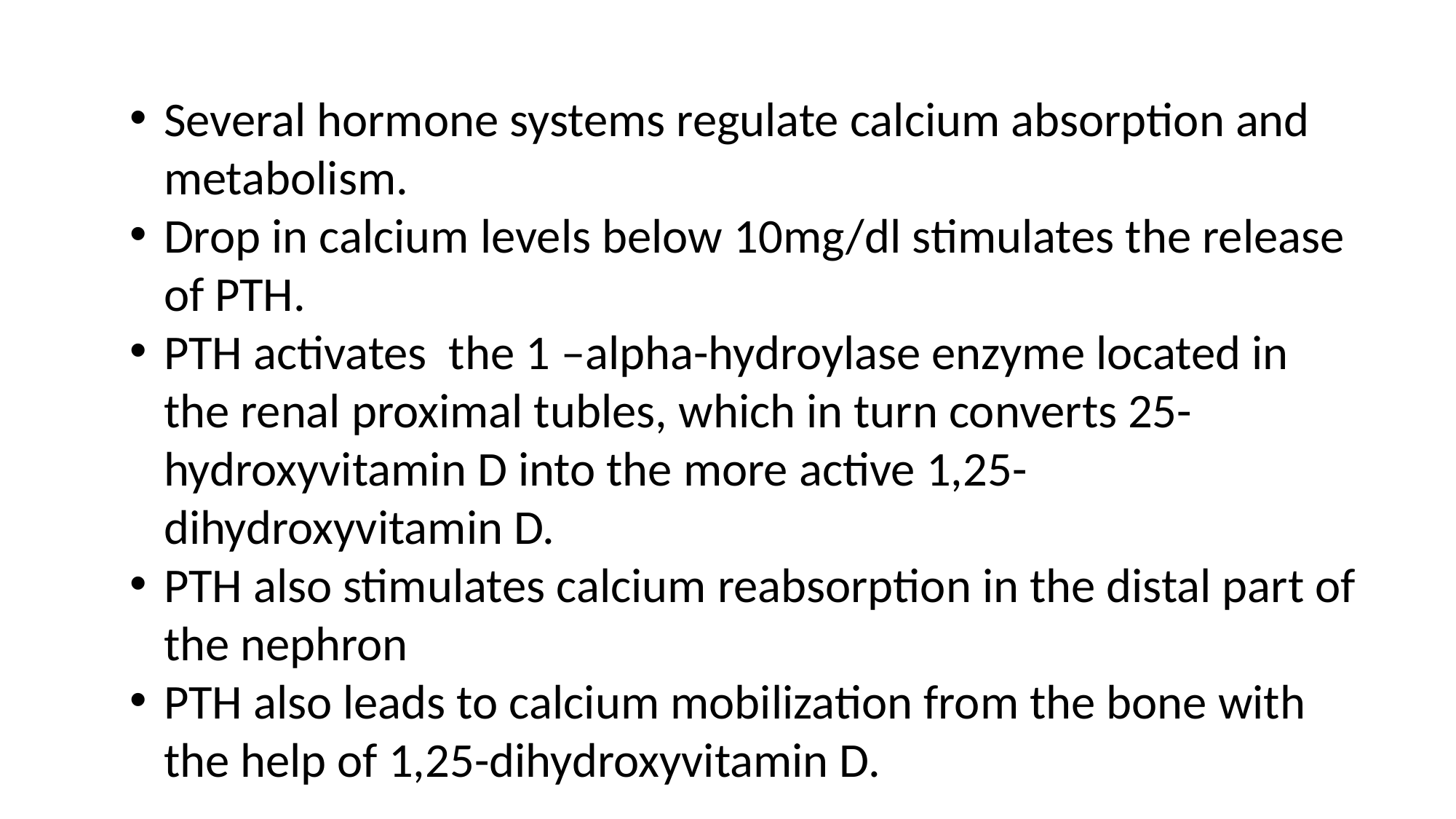

Several hormone systems regulate calcium absorption and metabolism.
Drop in calcium levels below 10mg/dl stimulates the release of PTH.
PTH activates  the 1 –alpha-hydroylase enzyme located in the renal proximal tubles, which in turn converts 25-hydroxyvitamin D into the more active 1,25-dihydroxyvitamin D.
PTH also stimulates calcium reabsorption in the distal part of the nephron
PTH also leads to calcium mobilization from the bone with the help of 1,25-dihydroxyvitamin D.